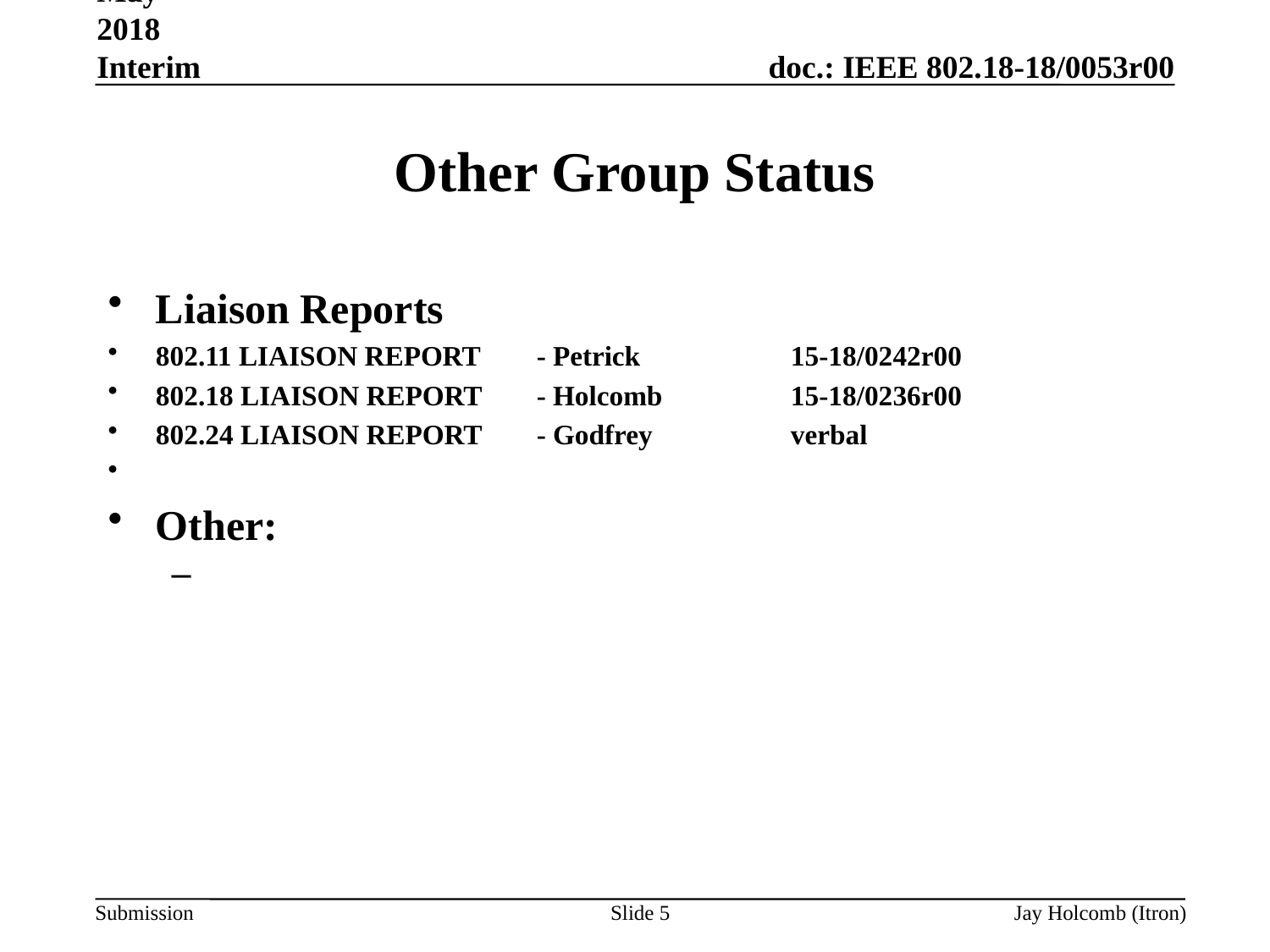

May 2018 Interim
# Other Group Status
Liaison Reports
802.11 LIAISON REPORT	- Petrick		15-18/0242r00
802.18 LIAISON REPORT	- Holcomb		15-18/0236r00
802.24 LIAISON REPORT	- Godfrey		verbal

Other:

Slide 5
Jay Holcomb (Itron)